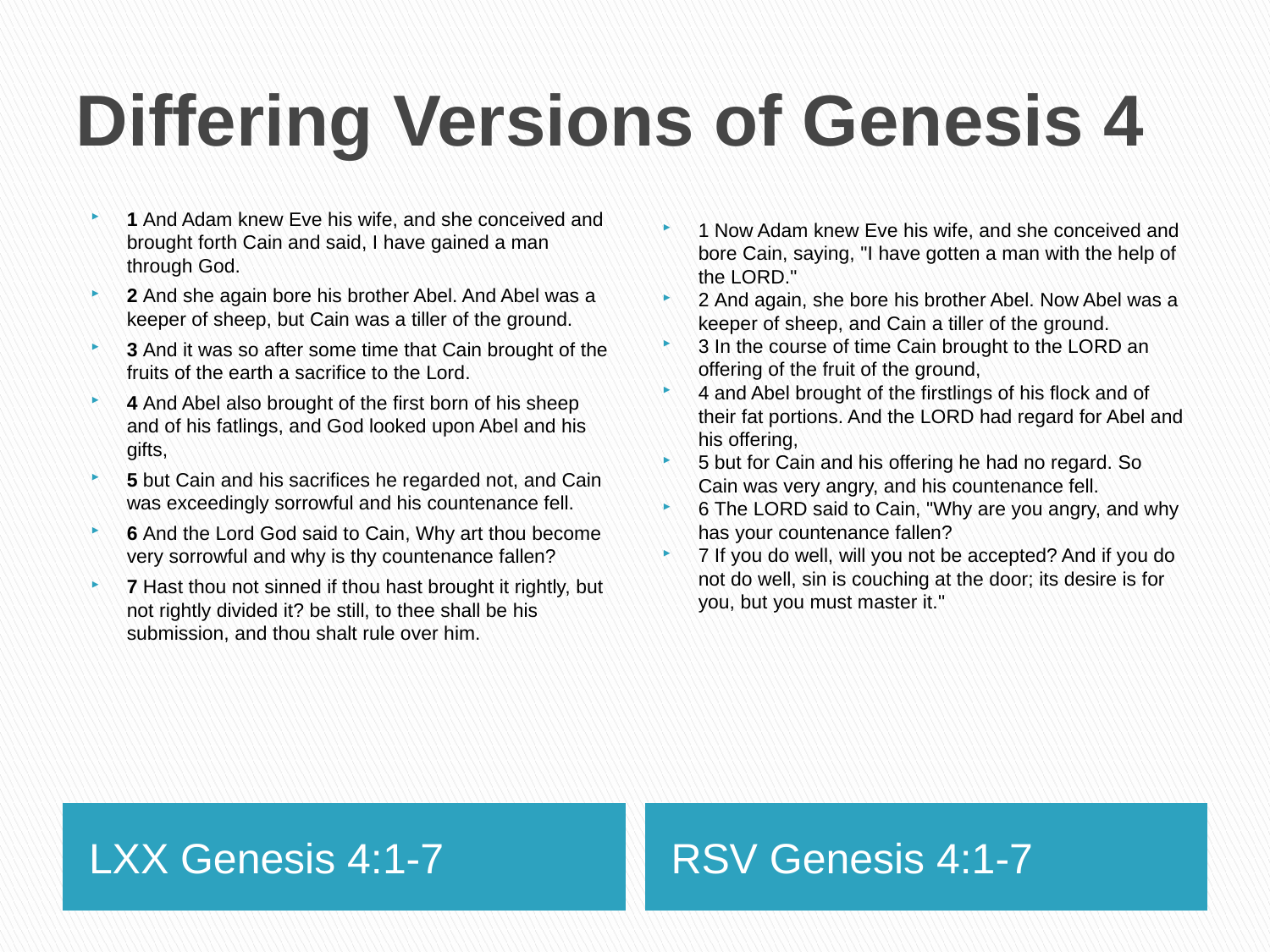

# Differing Versions of Genesis 4
1 And Adam knew Eve his wife, and she conceived and brought forth Cain and said, I have gained a man through God.
2 And she again bore his brother Abel. And Abel was a keeper of sheep, but Cain was a tiller of the ground.
3 And it was so after some time that Cain brought of the fruits of the earth a sacrifice to the Lord.
4 And Abel also brought of the first born of his sheep and of his fatlings, and God looked upon Abel and his gifts,
5 but Cain and his sacrifices he regarded not, and Cain was exceedingly sorrowful and his countenance fell.
6 And the Lord God said to Cain, Why art thou become very sorrowful and why is thy countenance fallen?
7 Hast thou not sinned if thou hast brought it rightly, but not rightly divided it? be still, to thee shall be his submission, and thou shalt rule over him.
1 Now Adam knew Eve his wife, and she conceived and bore Cain, saying, "I have gotten a man with the help of the LORD."
2 And again, she bore his brother Abel. Now Abel was a keeper of sheep, and Cain a tiller of the ground.
3 In the course of time Cain brought to the LORD an offering of the fruit of the ground,
4 and Abel brought of the firstlings of his flock and of their fat portions. And the LORD had regard for Abel and his offering,
5 but for Cain and his offering he had no regard. So Cain was very angry, and his countenance fell.
6 The LORD said to Cain, "Why are you angry, and why has your countenance fallen?
7 If you do well, will you not be accepted? And if you do not do well, sin is couching at the door; its desire is for you, but you must master it."

LXX Genesis 4:1-7
RSV Genesis 4:1-7